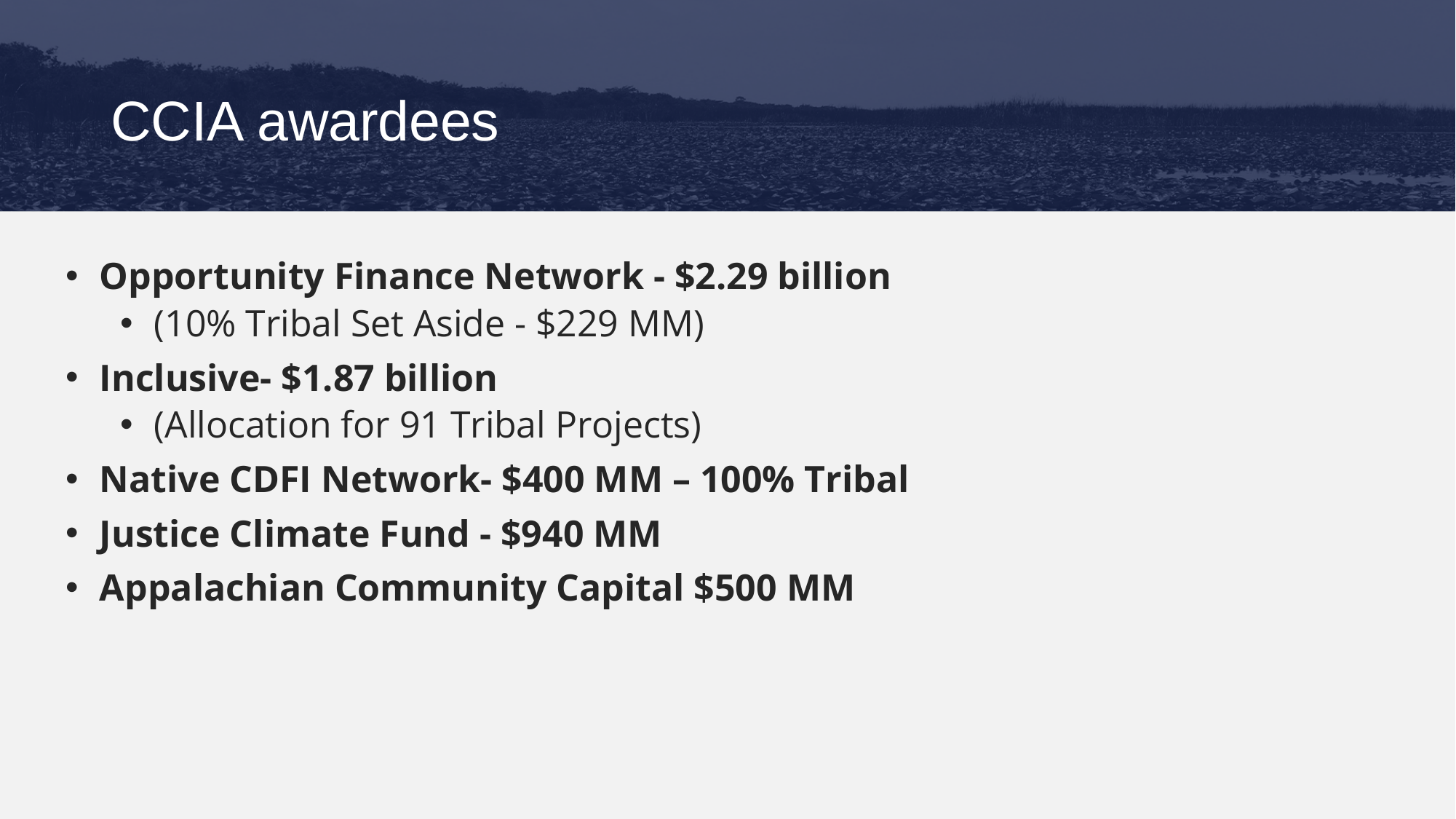

# CCIA awardees
Opportunity Finance Network - $2.29 billion
(10% Tribal Set Aside - $229 MM)
Inclusive- $1.87 billion
(Allocation for 91 Tribal Projects)
Native CDFI Network- $400 MM – 100% Tribal
Justice Climate Fund - $940 MM
Appalachian Community Capital $500 MM